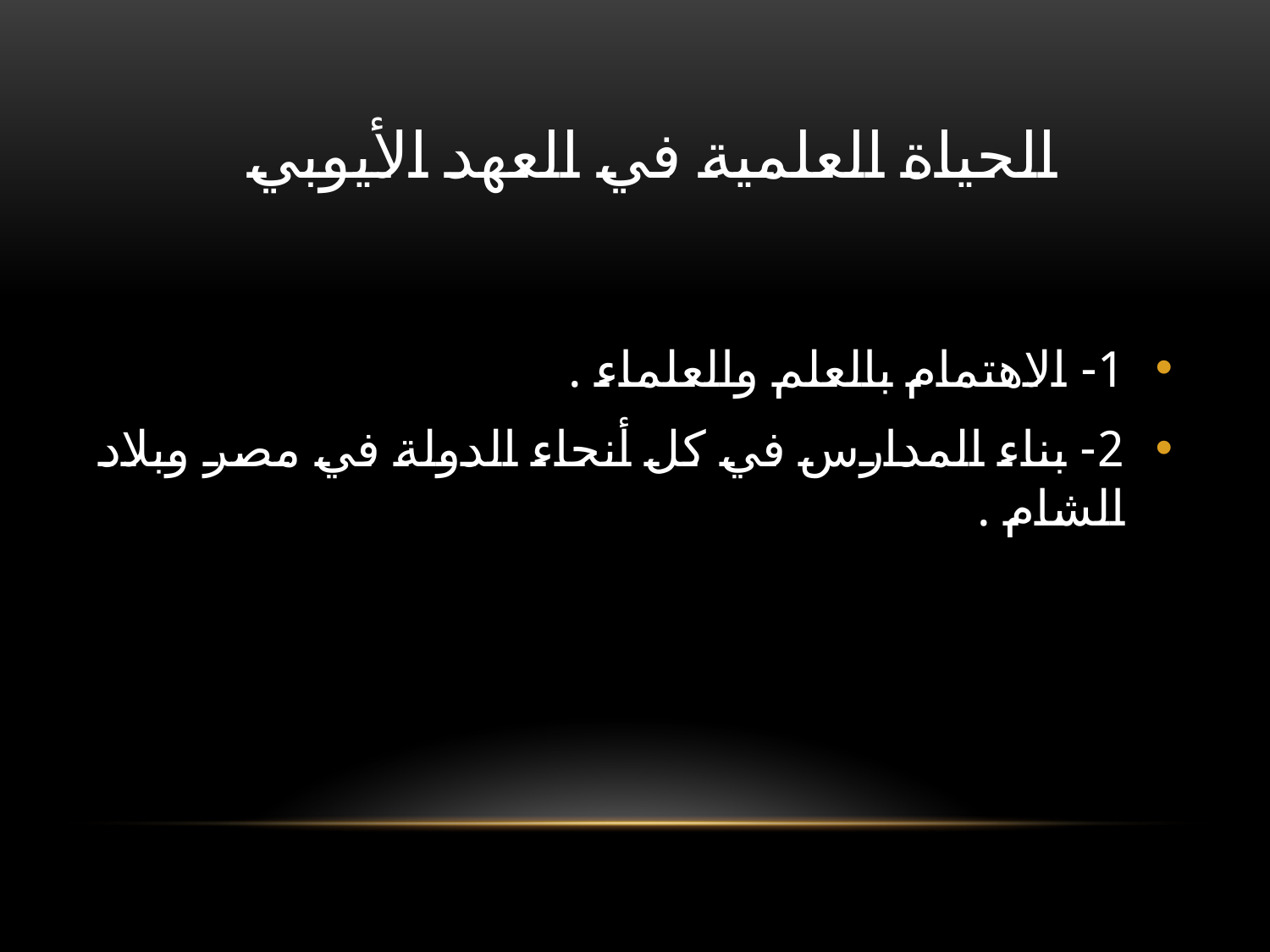

# الحياة العلمية في العهد الأيوبي

1- الاهتمام بالعلم والعلماء .
2- بناء المدارس في كل أنحاء الدولة في مصر وبلاد الشام .